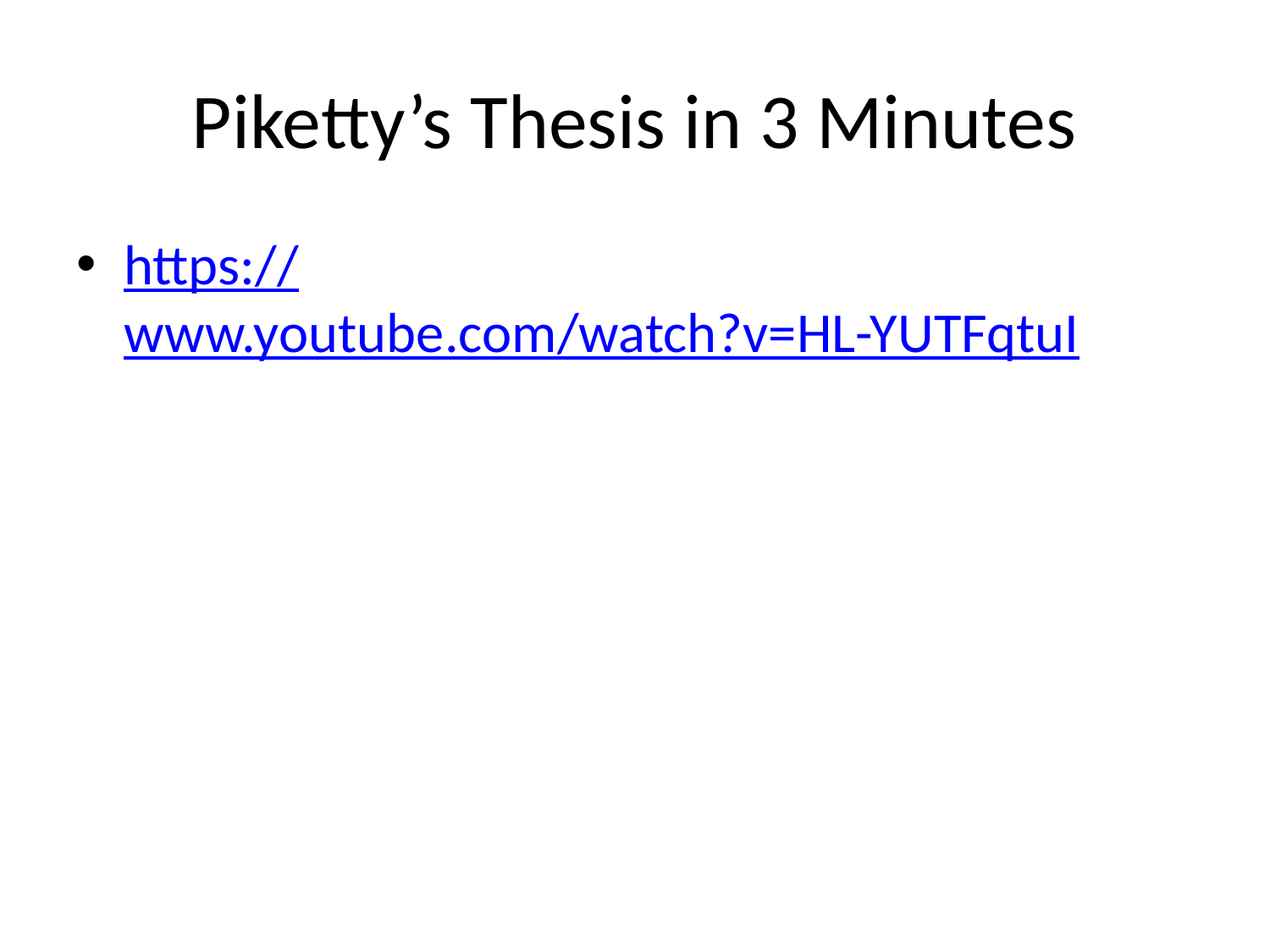

# Piketty’s Thesis in 3 Minutes
https://www.youtube.com/watch?v=HL-YUTFqtuI